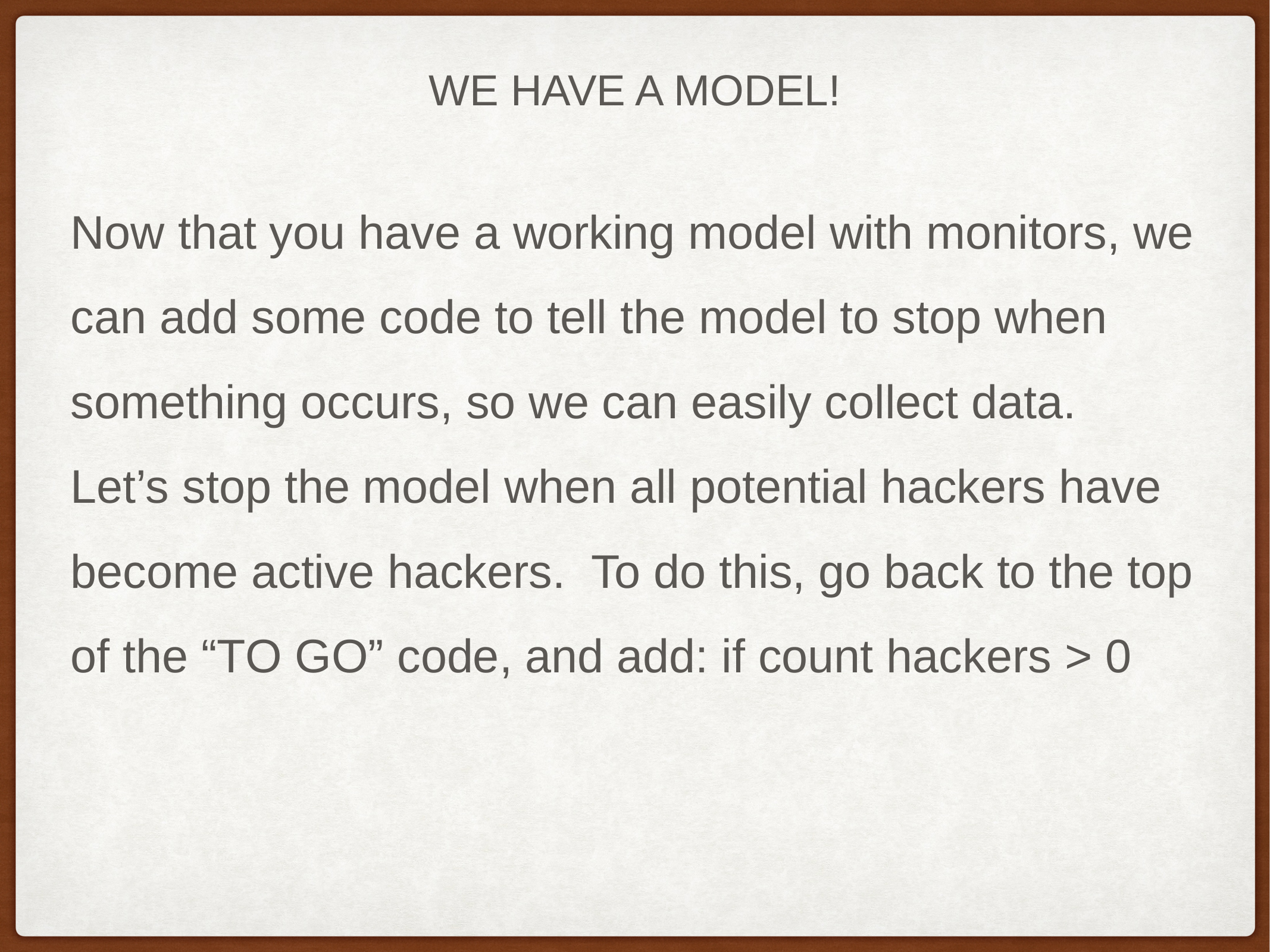

# we have a model!
Now that you have a working model with monitors, we can add some code to tell the model to stop when something occurs, so we can easily collect data.  Let’s stop the model when all potential hackers have become active hackers.  To do this, go back to the top of the “TO GO” code, and add: if count hackers > 0
34